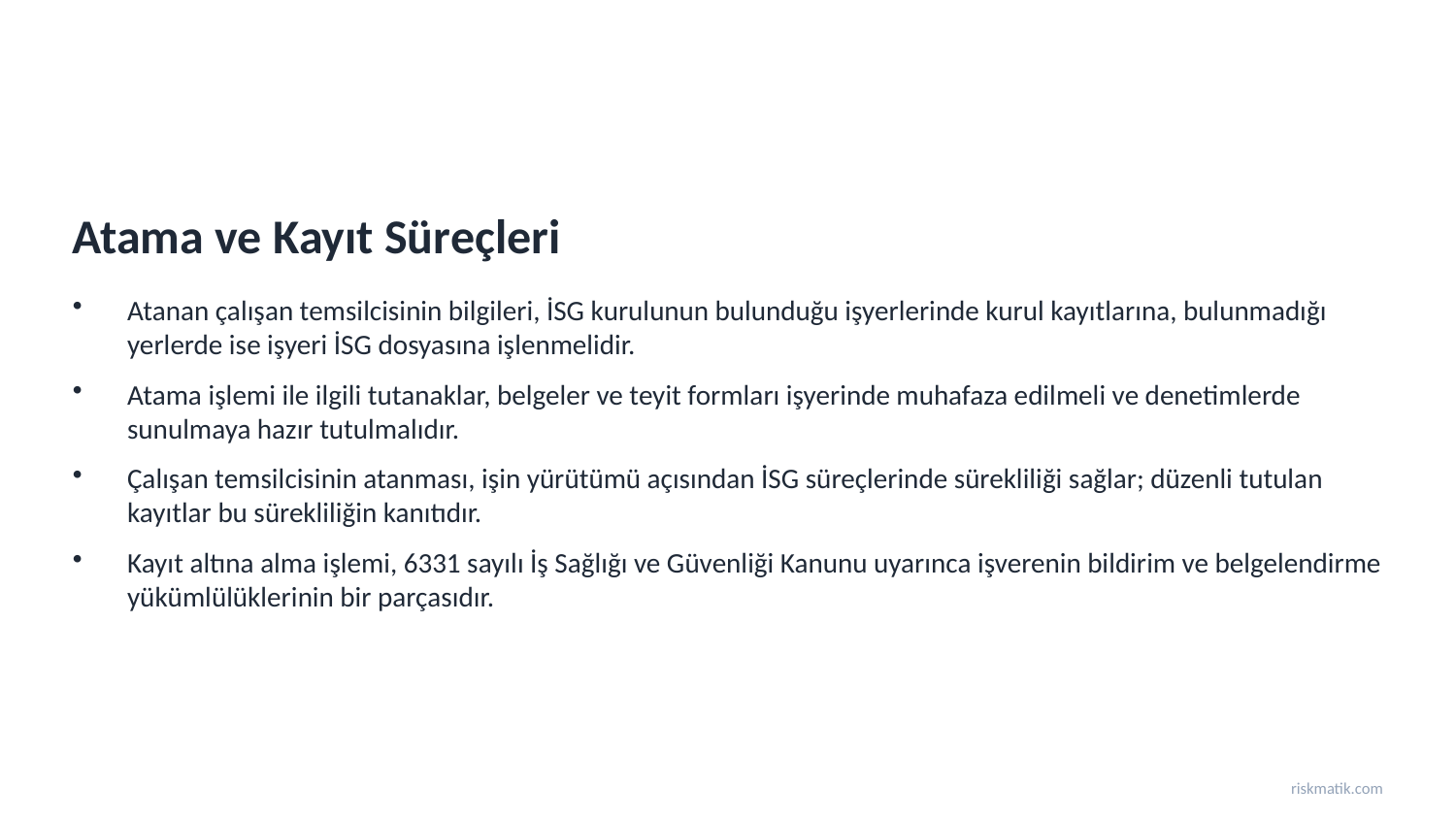

Atama ve Kayıt Süreçleri
Atanan çalışan temsilcisinin bilgileri, İSG kurulunun bulunduğu işyerlerinde kurul kayıtlarına, bulunmadığı yerlerde ise işyeri İSG dosyasına işlenmelidir.
Atama işlemi ile ilgili tutanaklar, belgeler ve teyit formları işyerinde muhafaza edilmeli ve denetimlerde sunulmaya hazır tutulmalıdır.
Çalışan temsilcisinin atanması, işin yürütümü açısından İSG süreçlerinde sürekliliği sağlar; düzenli tutulan kayıtlar bu sürekliliğin kanıtıdır.
Kayıt altına alma işlemi, 6331 sayılı İş Sağlığı ve Güvenliği Kanunu uyarınca işverenin bildirim ve belgelendirme yükümlülüklerinin bir parçasıdır.
riskmatik.com